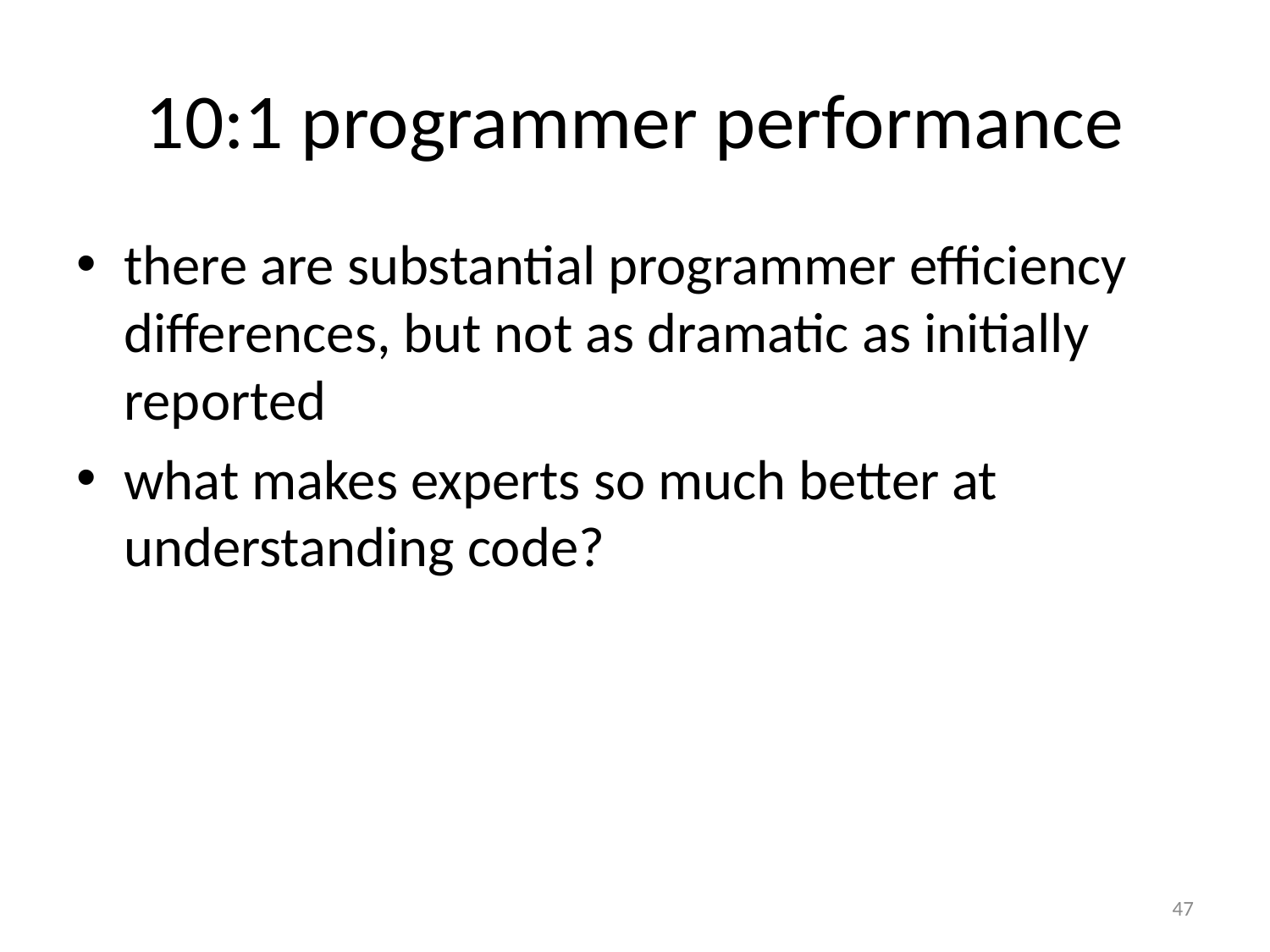

# 10:1 programmer performance
there are substantial programmer efficiency differences, but not as dramatic as initially reported
what makes experts so much better at understanding code?
47